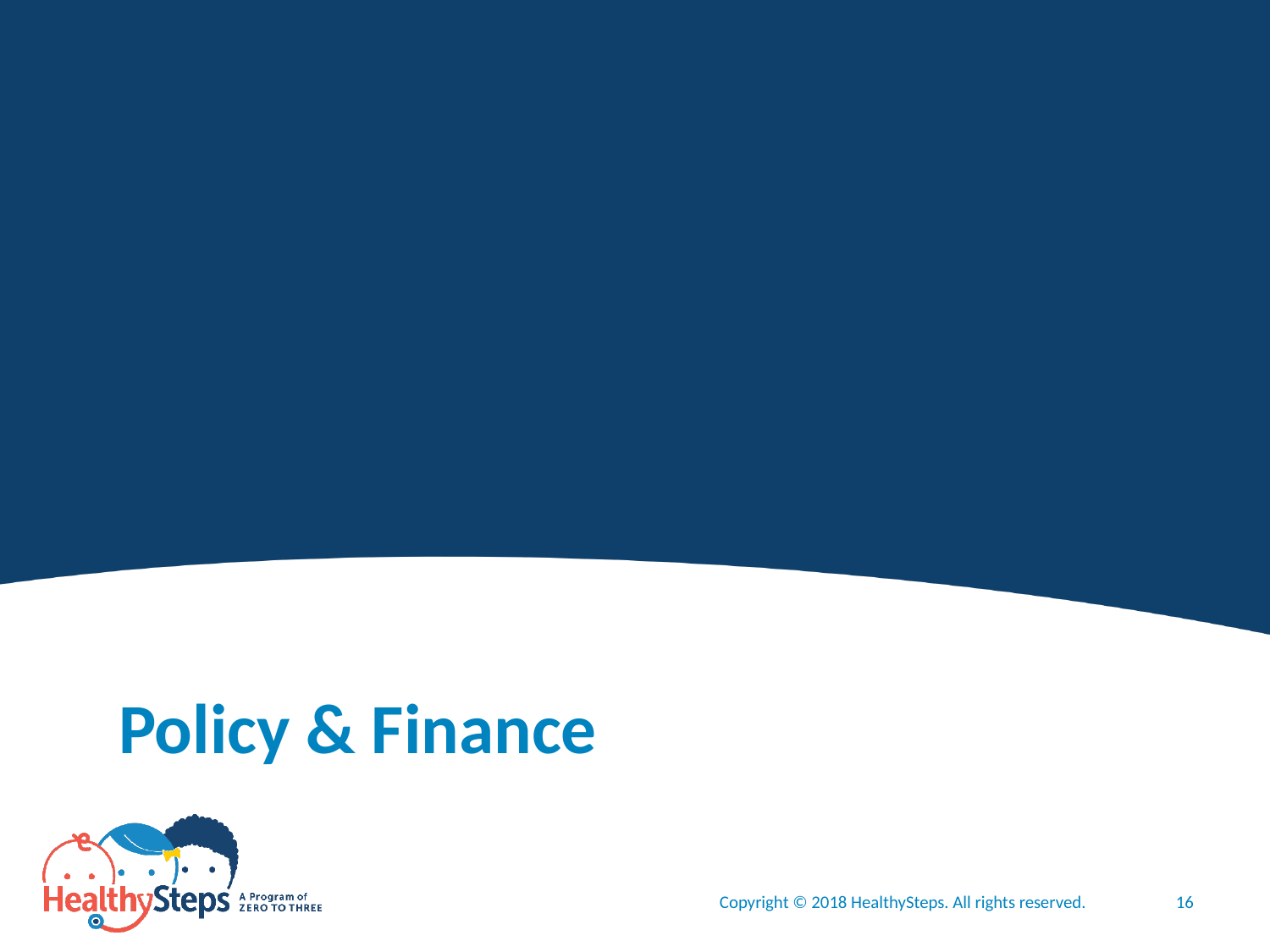

# Policy & Finance
Copyright © 2018 HealthySteps. All rights reserved.
16